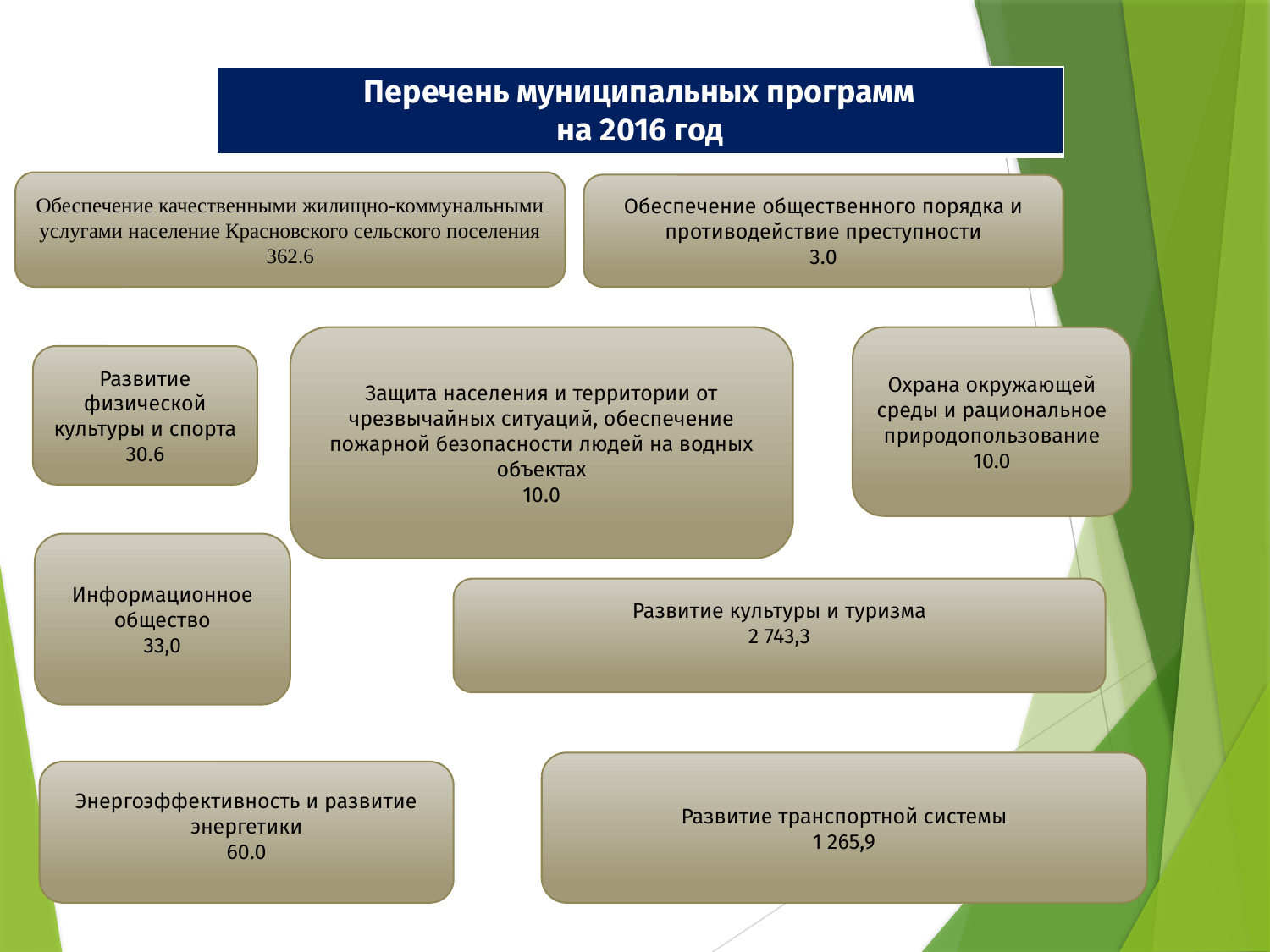

| Перечень муниципальных программ на 2016 год |
| --- |
Обеспечение качественными жилищно-коммунальными услугами население Красновского сельского поселения
362.6
Обеспечение общественного порядка и противодействие преступности
3.0
Охрана окружающей среды и рациональное природопользование
10.0
Защита населения и территории от чрезвычайных ситуаций, обеспечение пожарной безопасности людей на водных объектах
10.0

Развитие физической культуры и спорта
30.6

Информационное общество
33,0
Развитие культуры и туризма
2 743,3

Развитие транспортной системы
1 265,9

Энергоэффективность и развитие энергетики
60.0